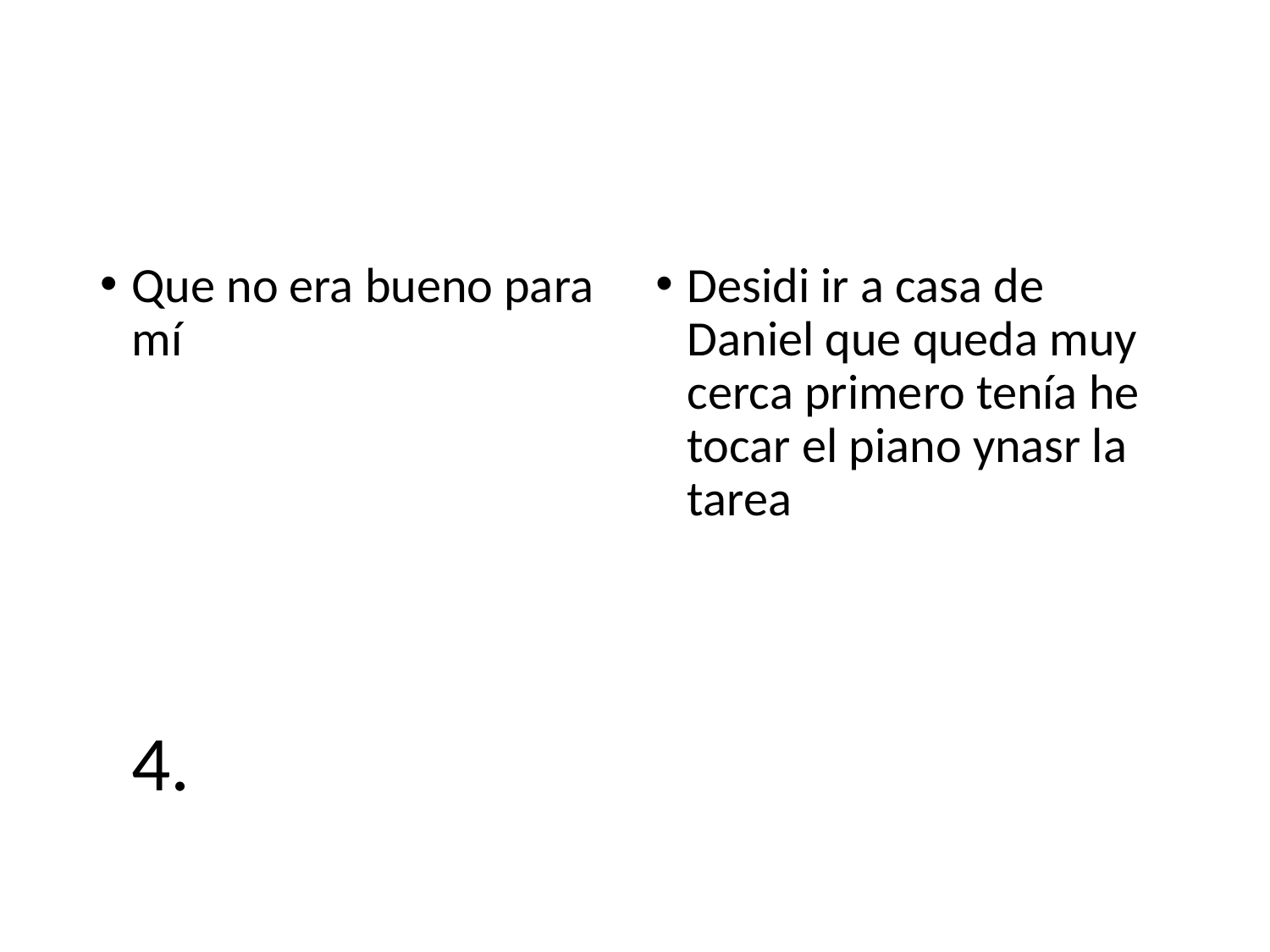

Que no era bueno para mí
Desidi ir a casa de Daniel que queda muy cerca primero tenía he tocar el piano ynasr la tarea
# 4.